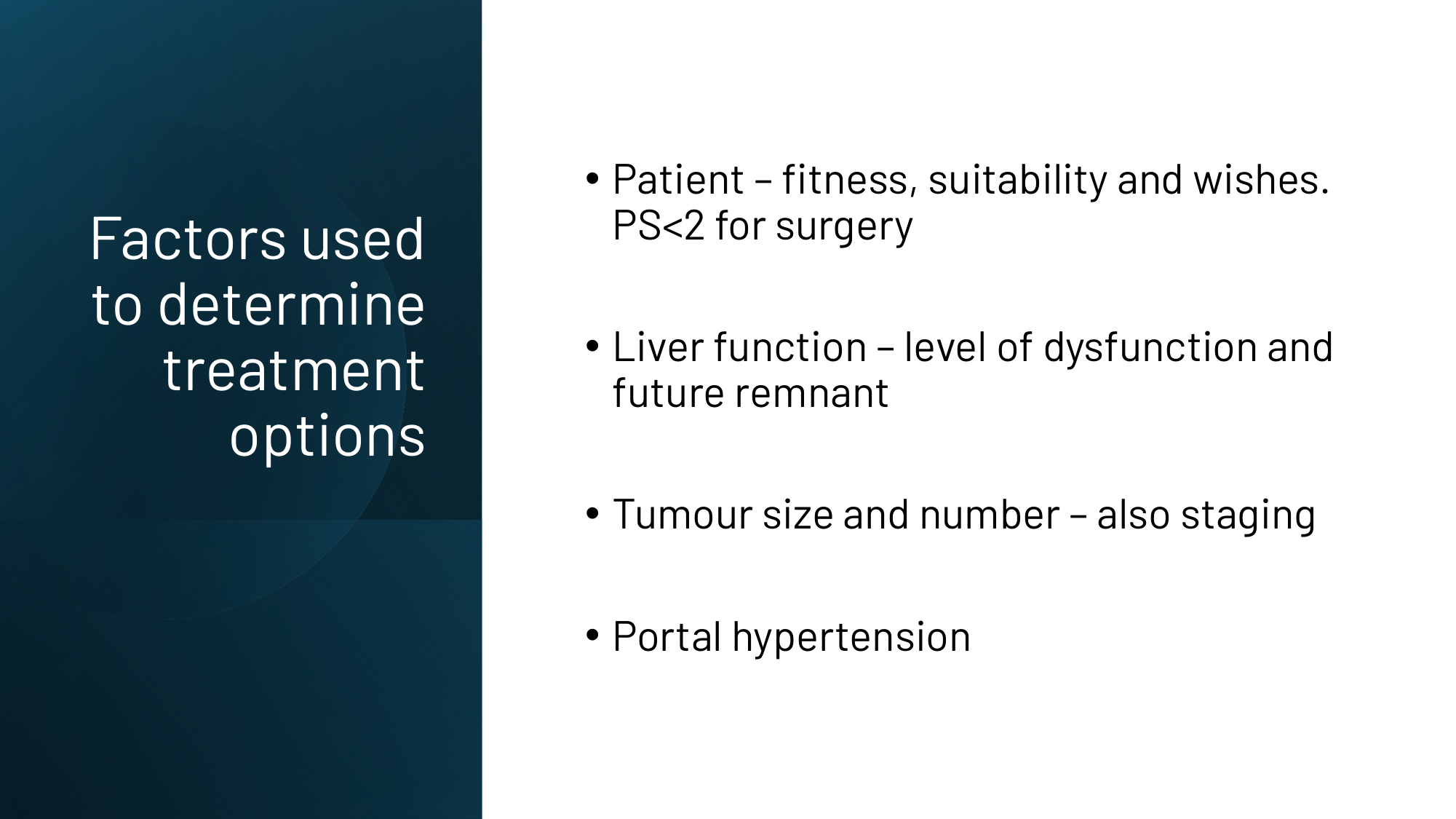

# Factors used to determine treatment options
Patient – fitness, suitability and wishes. PS<2 for surgery

Liver function – level of dysfunction and future remnant

Tumour size and number – also staging

Portal hypertension